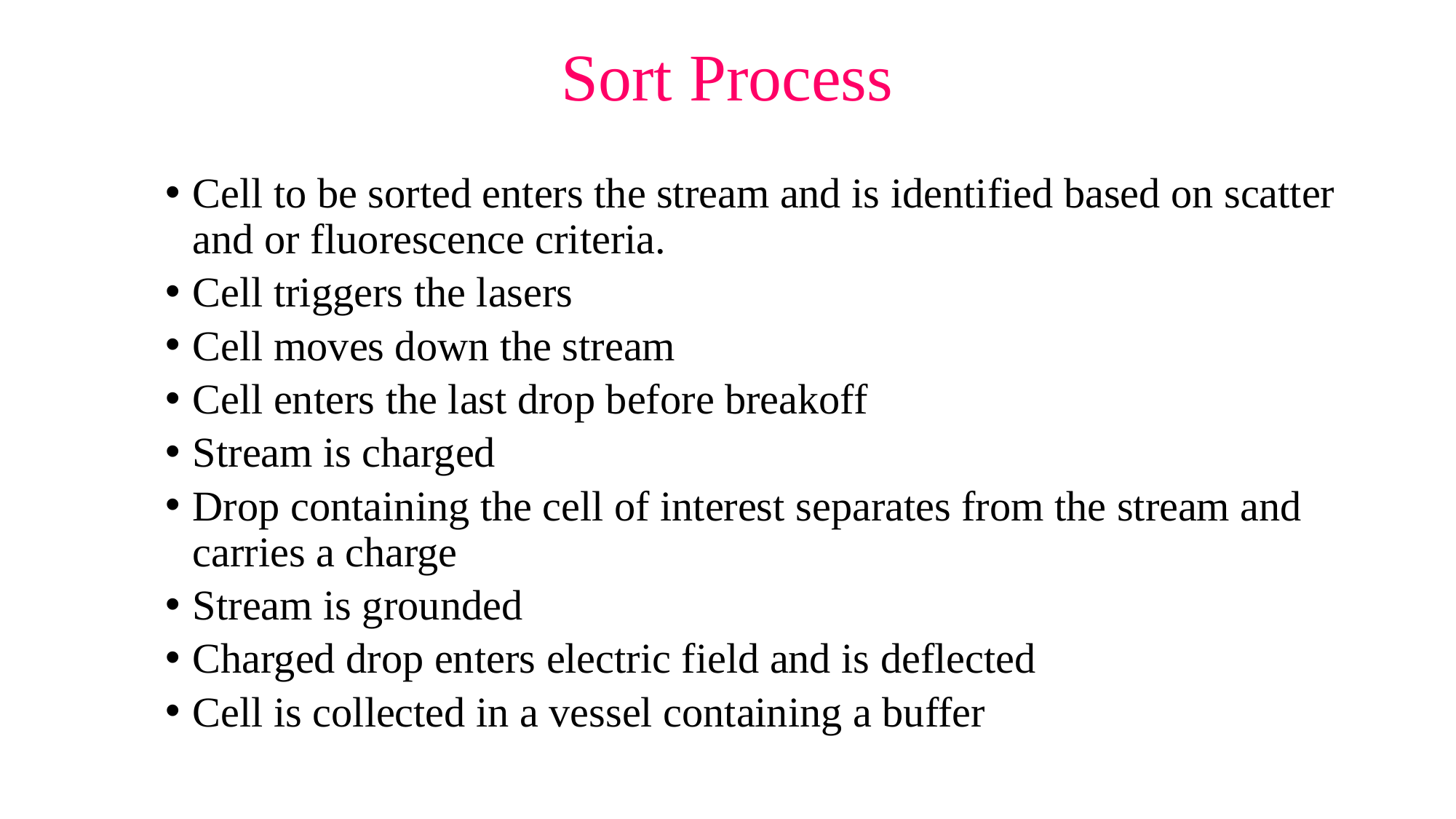

# Sort Process
Cell to be sorted enters the stream and is identified based on scatter and or fluorescence criteria.
Cell triggers the lasers
Cell moves down the stream
Cell enters the last drop before breakoff
Stream is charged
Drop containing the cell of interest separates from the stream and carries a charge
Stream is grounded
Charged drop enters electric field and is deflected
Cell is collected in a vessel containing a buffer